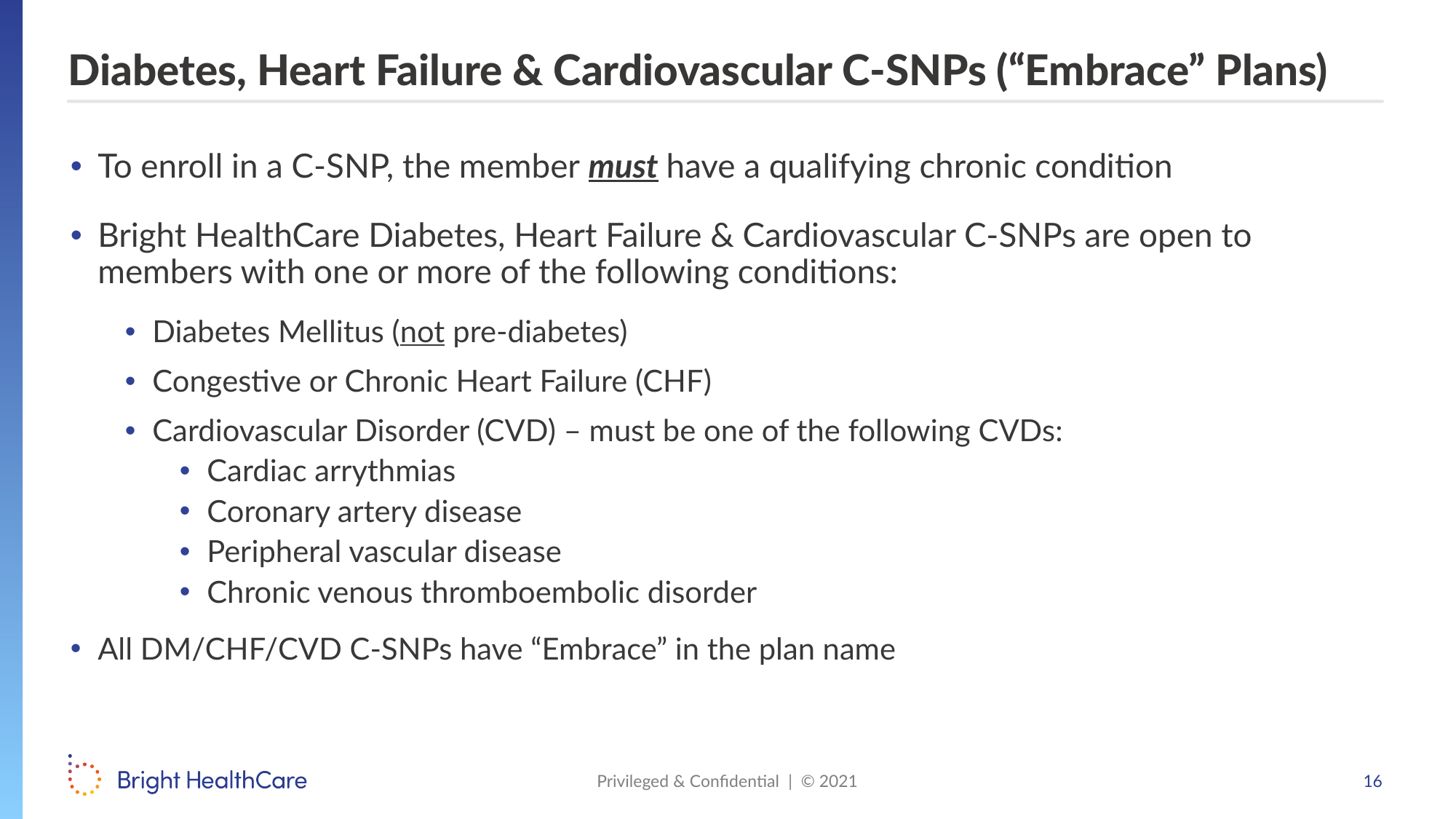

# Diabetes, Heart Failure & Cardiovascular C-SNPs (“Embrace” Plans)
To enroll in a C-SNP, the member must have a qualifying chronic condition
Bright HealthCare Diabetes, Heart Failure & Cardiovascular C-SNPs are open to members with one or more of the following conditions:
Diabetes Mellitus (not pre-diabetes)
Congestive or Chronic Heart Failure (CHF)
Cardiovascular Disorder (CVD) – must be one of the following CVDs:
Cardiac arrythmias
Coronary artery disease
Peripheral vascular disease
Chronic venous thromboembolic disorder
All DM/CHF/CVD C-SNPs have “Embrace” in the plan name

Privileged & Confidential  |  © 2021
16